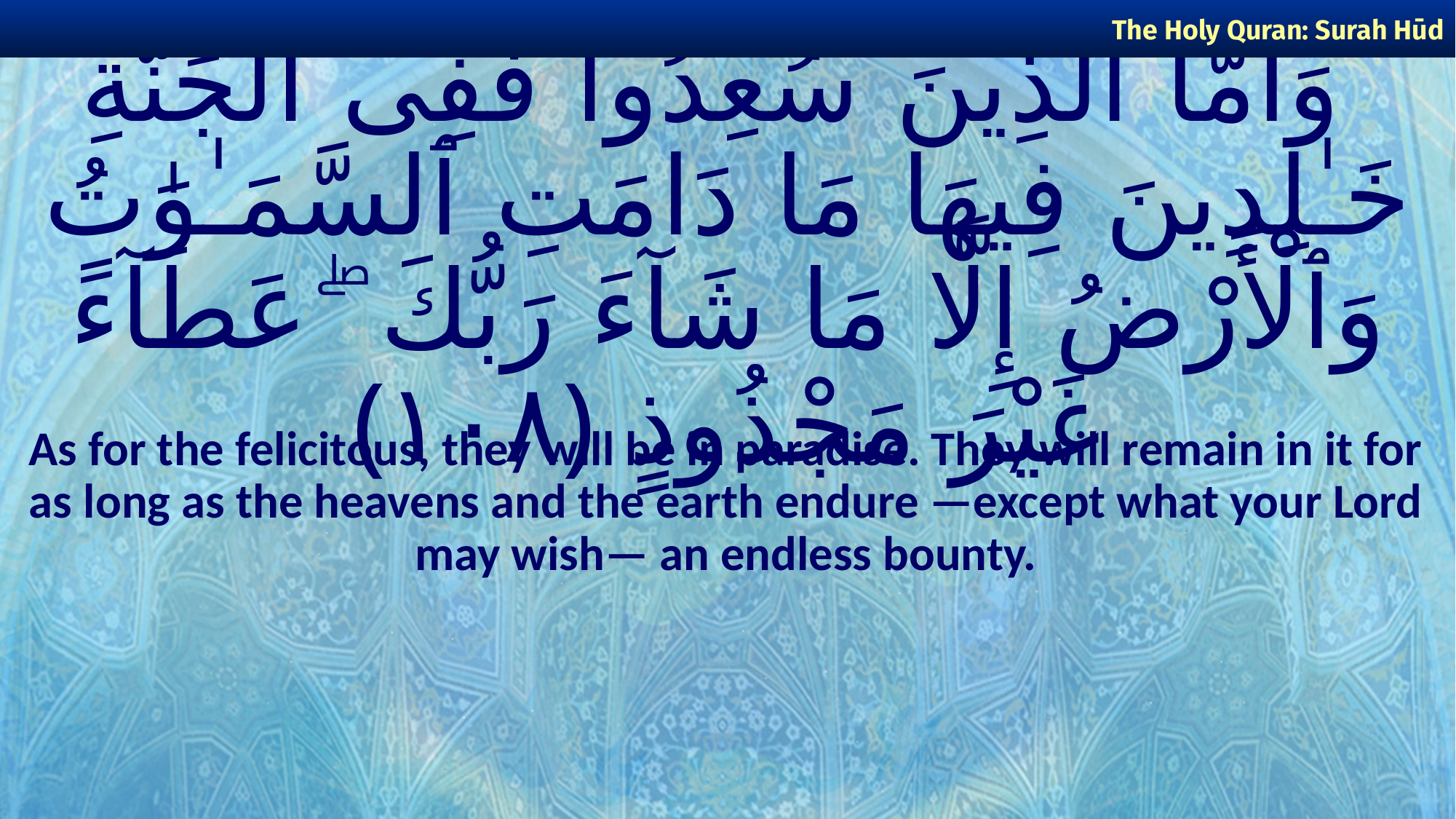

The Holy Quran: Surah Hūd
# وَأَمَّا ٱلَّذِينَ سُعِدُوا۟ فَفِى ٱلْجَنَّةِ خَـٰلِدِينَ فِيهَا مَا دَامَتِ ٱلسَّمَـٰوَٰتُ وَٱلْأَرْضُ إِلَّا مَا شَآءَ رَبُّكَ ۖ عَطَآءً غَيْرَ مَجْذُوذٍ ﴿١٠٨﴾
As for the felicitous, they will be in paradise. They will remain in it for as long as the heavens and the earth endure —except what your Lord may wish— an endless bounty.